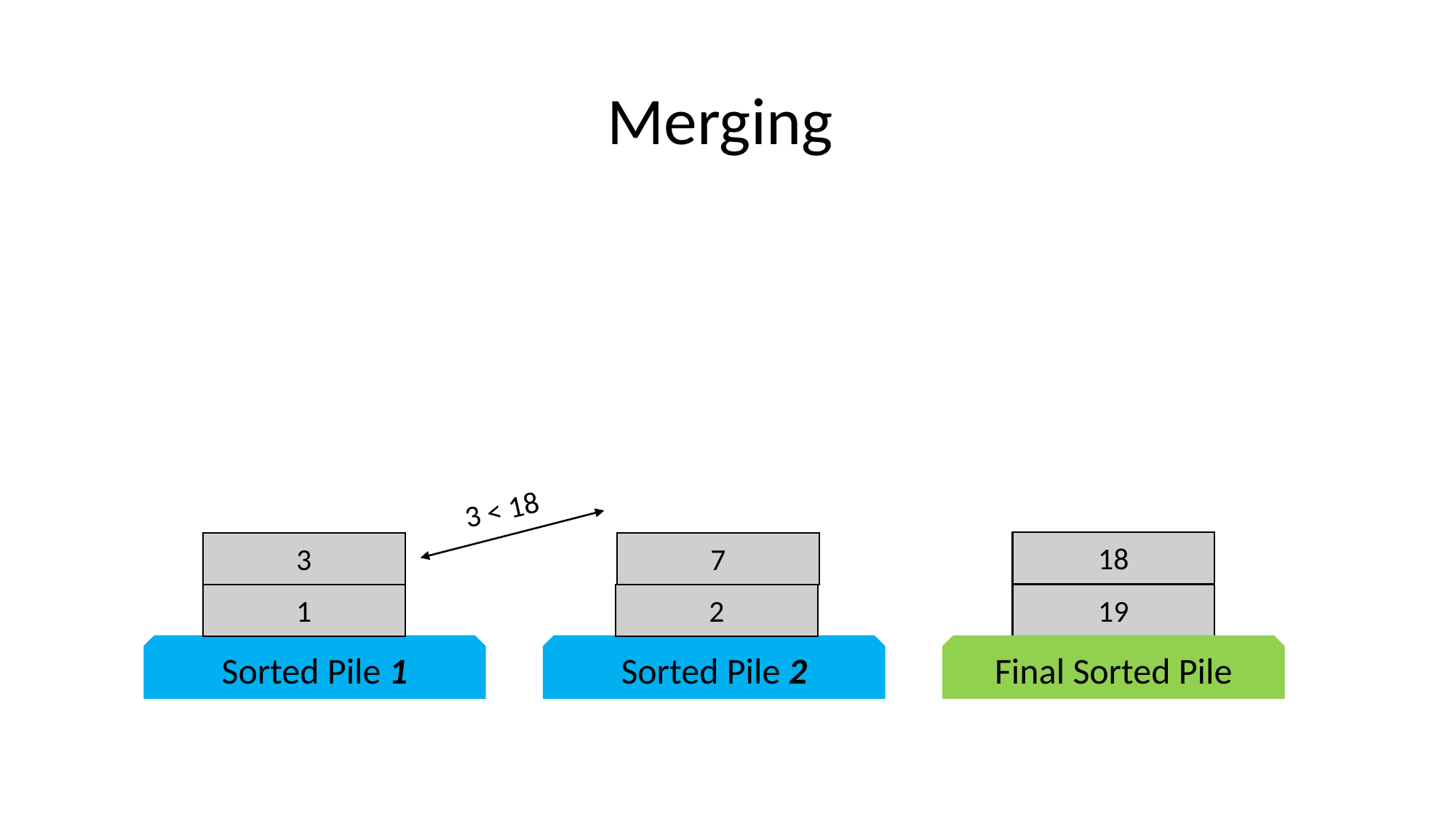

# Merging
3 < 18
18
3
7
1
2
19
Sorted Pile 1
Sorted Pile 2
Final Sorted Pile